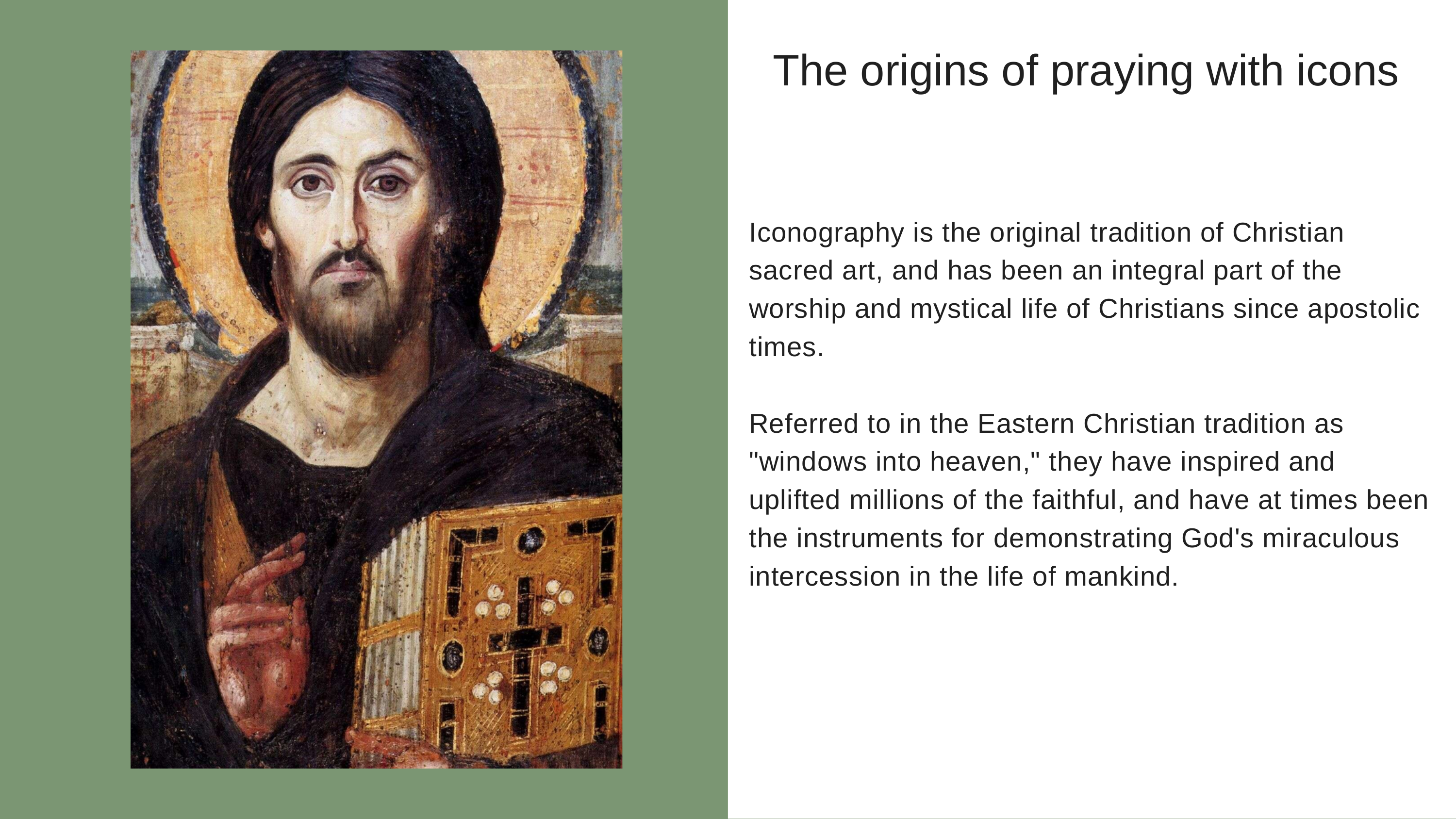

The origins of praying with icons

Iconography is the original tradition of Christian sacred art, and has been an integral part of the worship and mystical life of Christians since apostolic times.

Referred to in the Eastern Christian tradition as "windows into heaven," they have inspired and uplifted millions of the faithful, and have at times been the instruments for demonstrating God's miraculous intercession in the life of mankind.